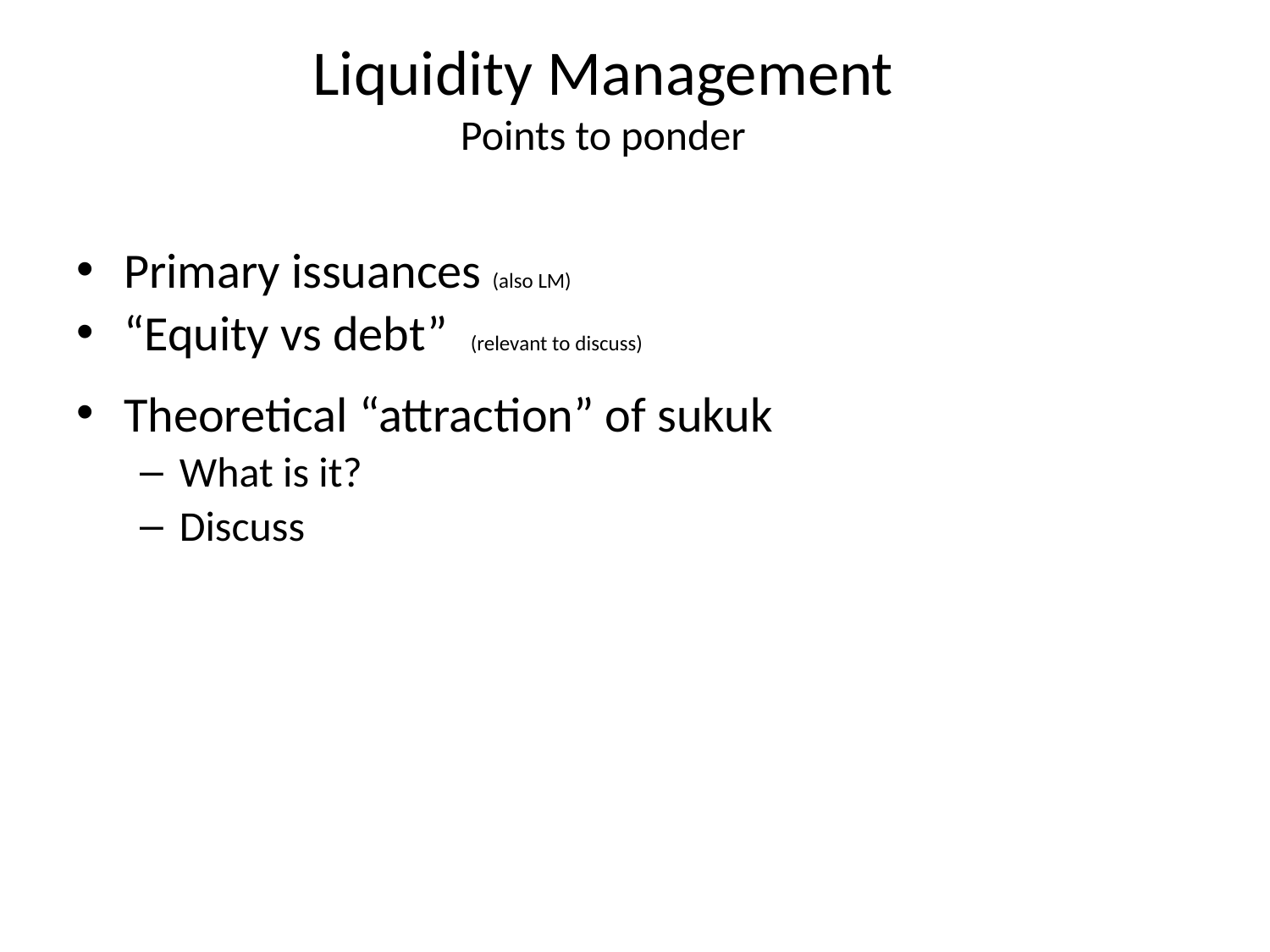

Liquidity Management
Points to ponder
Primary issuances (also LM)
“Equity vs debt”  (relevant to discuss)
Theoretical “attraction” of sukuk
What is it?
Discuss